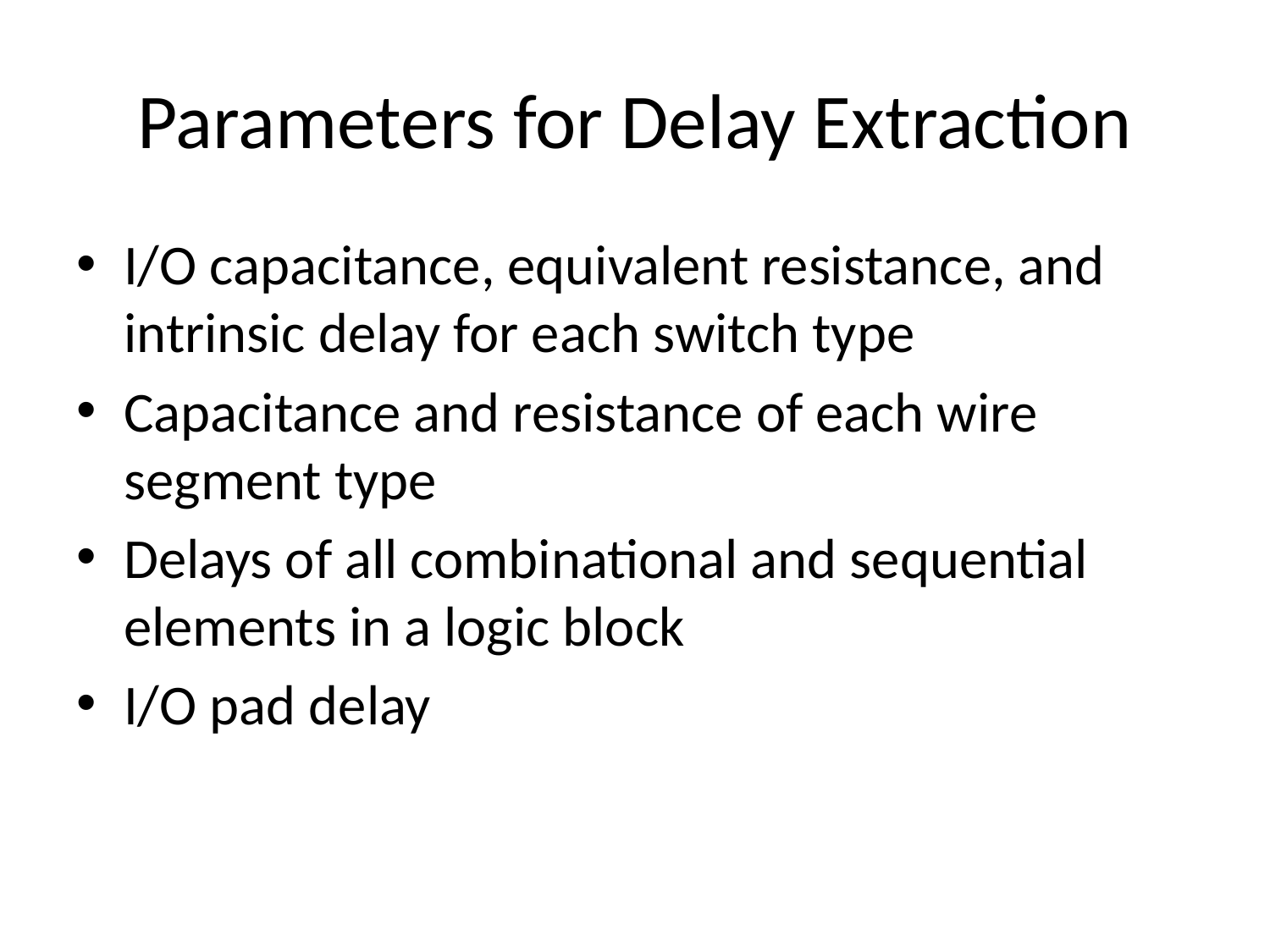

# Parameters for Delay Extraction
I/O capacitance, equivalent resistance, and intrinsic delay for each switch type
Capacitance and resistance of each wire segment type
Delays of all combinational and sequential elements in a logic block
I/O pad delay